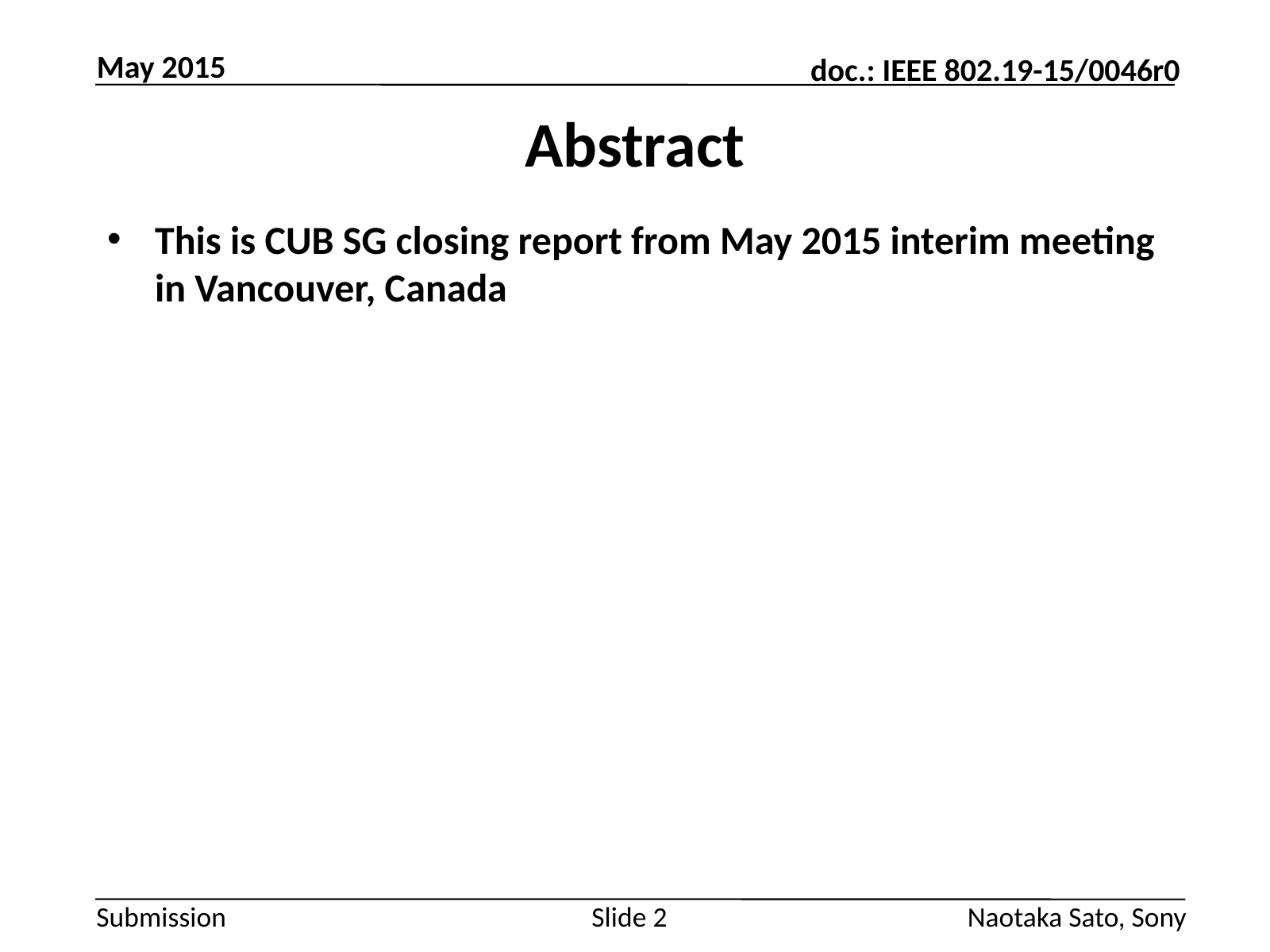

May 2015
# Abstract
This is CUB SG closing report from May 2015 interim meeting in Vancouver, Canada
Slide 2
Naotaka Sato, Sony